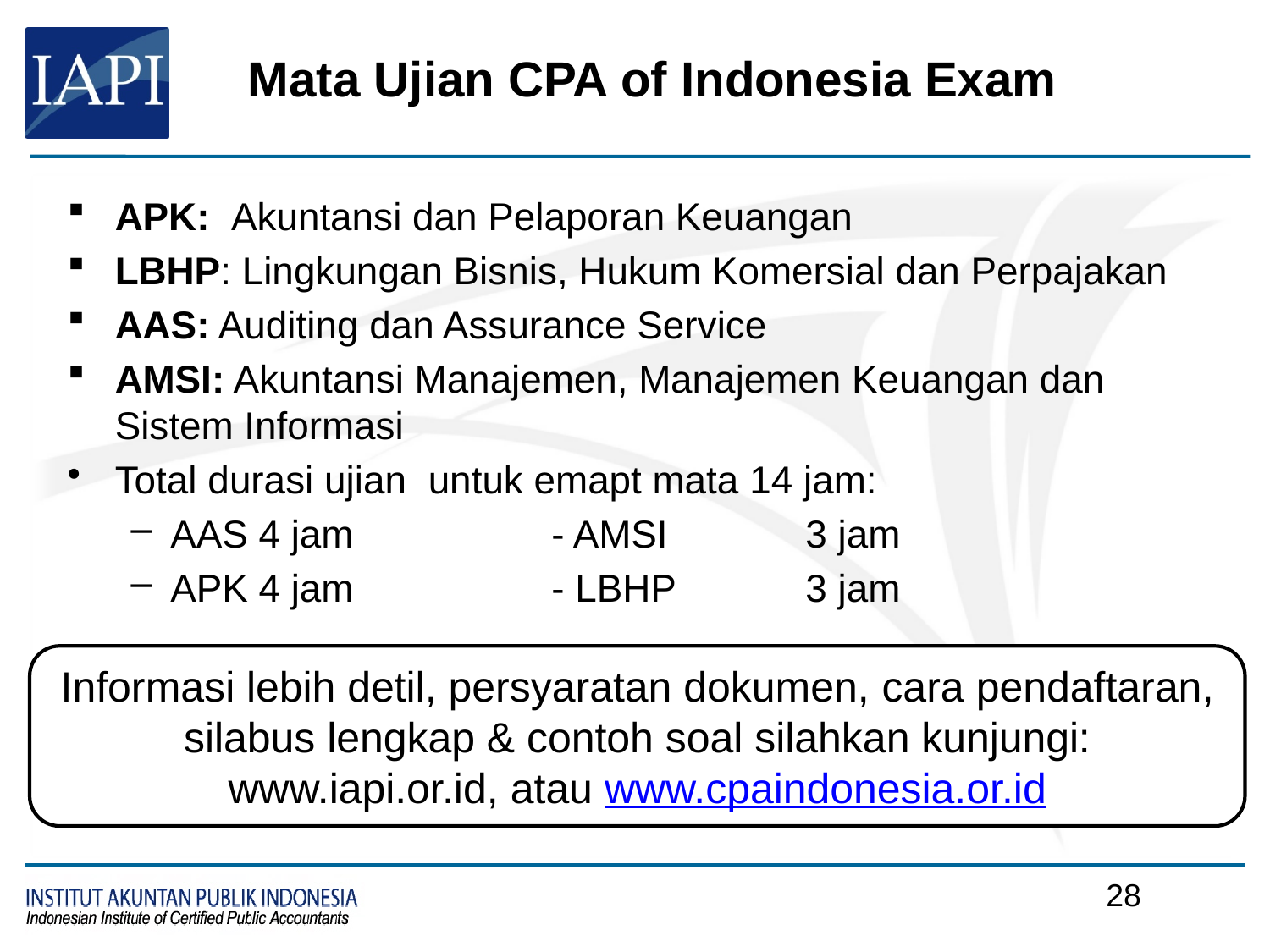

# Mata Ujian CPA of Indonesia Exam
APK:  Akuntansi dan Pelaporan Keuangan
LBHP: Lingkungan Bisnis, Hukum Komersial dan Perpajakan
AAS: Auditing dan Assurance Service
AMSI: Akuntansi Manajemen, Manajemen Keuangan dan Sistem Informasi
Total durasi ujian  untuk emapt mata 14 jam:
AAS 4 jam		- AMSI  	3 jam
APK 4 jam		- LBHP 	3 jam

Informasi lebih detil, persyaratan dokumen, cara pendaftaran, silabus lengkap & contoh soal silahkan kunjungi:
 www.iapi.or.id, atau www.cpaindonesia.or.id
28